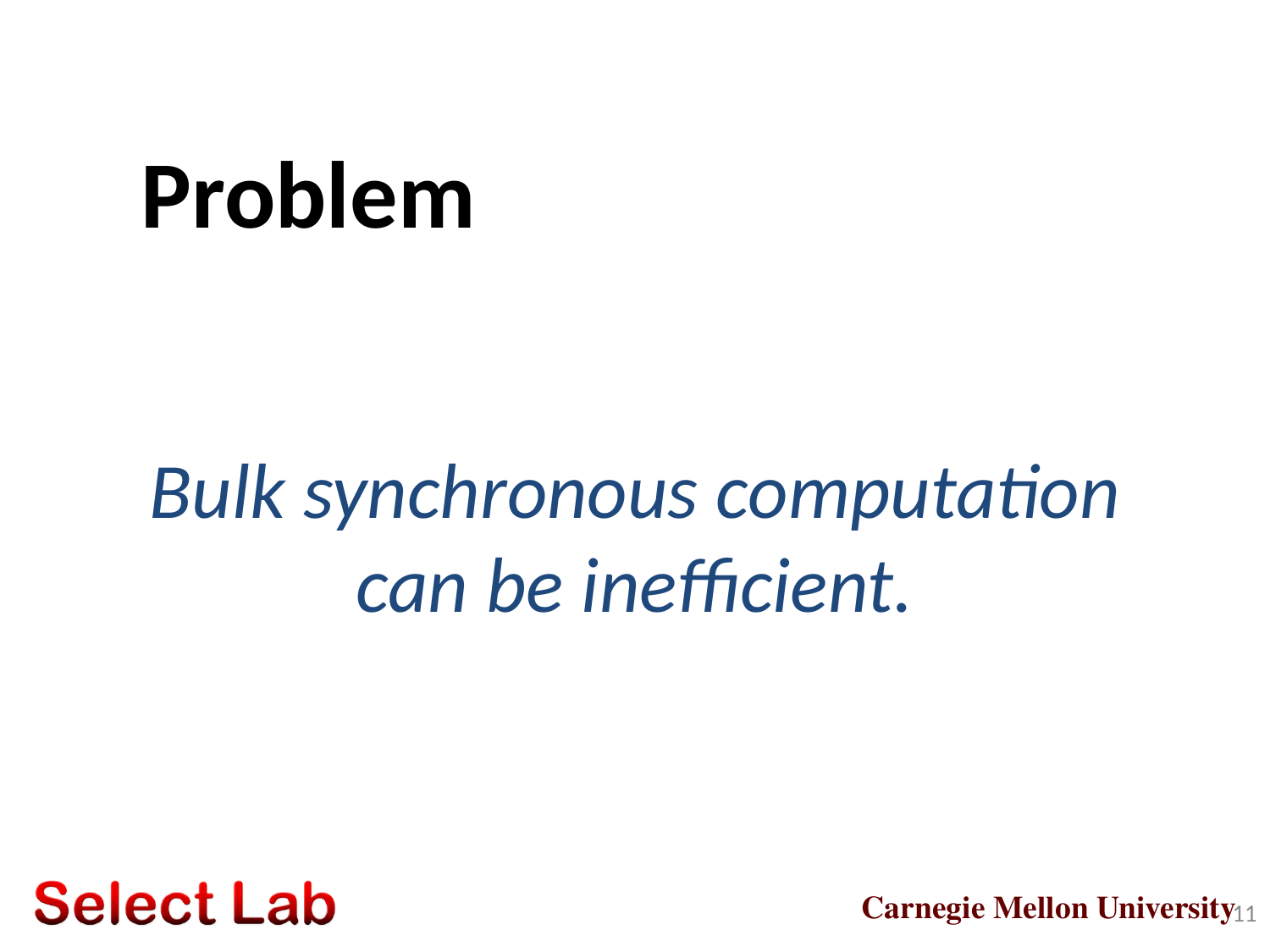

Problem
# Bulk synchronous computation can be inefficient.
11